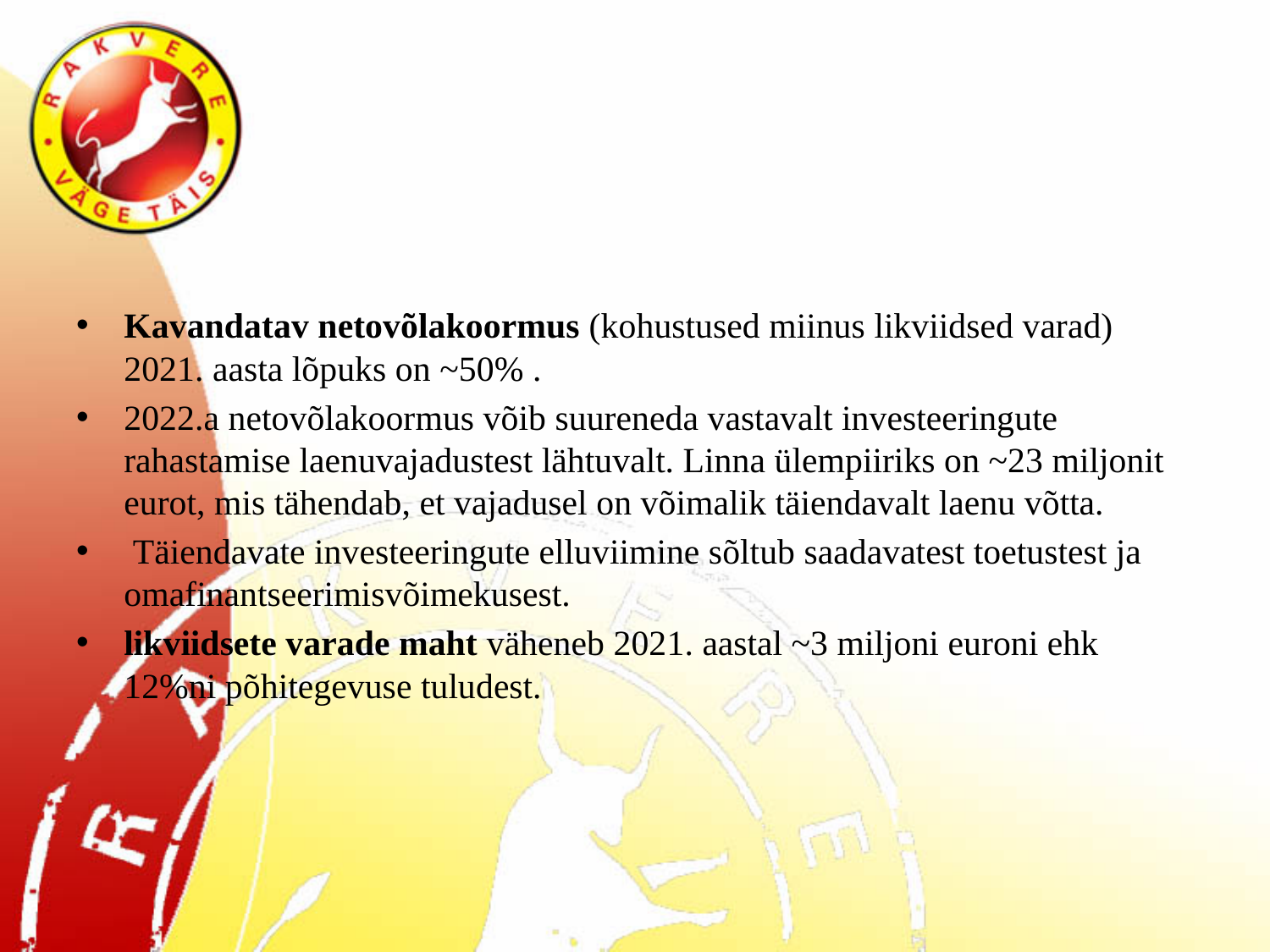

#

Kavandatav netovõlakoormus (kohustused miinus likviidsed varad)  2021. aasta lõpuks on ~50% .
2022.a netovõlakoormus võib suureneda vastavalt investeeringute rahastamise laenuvajadustest lähtuvalt. Linna ülempiiriks on ~23 miljonit eurot, mis tähendab, et vajadusel on võimalik täiendavalt laenu võtta.
 Täiendavate investeeringute elluviimine sõltub saadavatest toetustest ja omafinantseerimisvõimekusest.
likviidsete varade maht väheneb 2021. aastal ~3 miljoni euroni ehk 12%ni põhitegevuse tuludest.